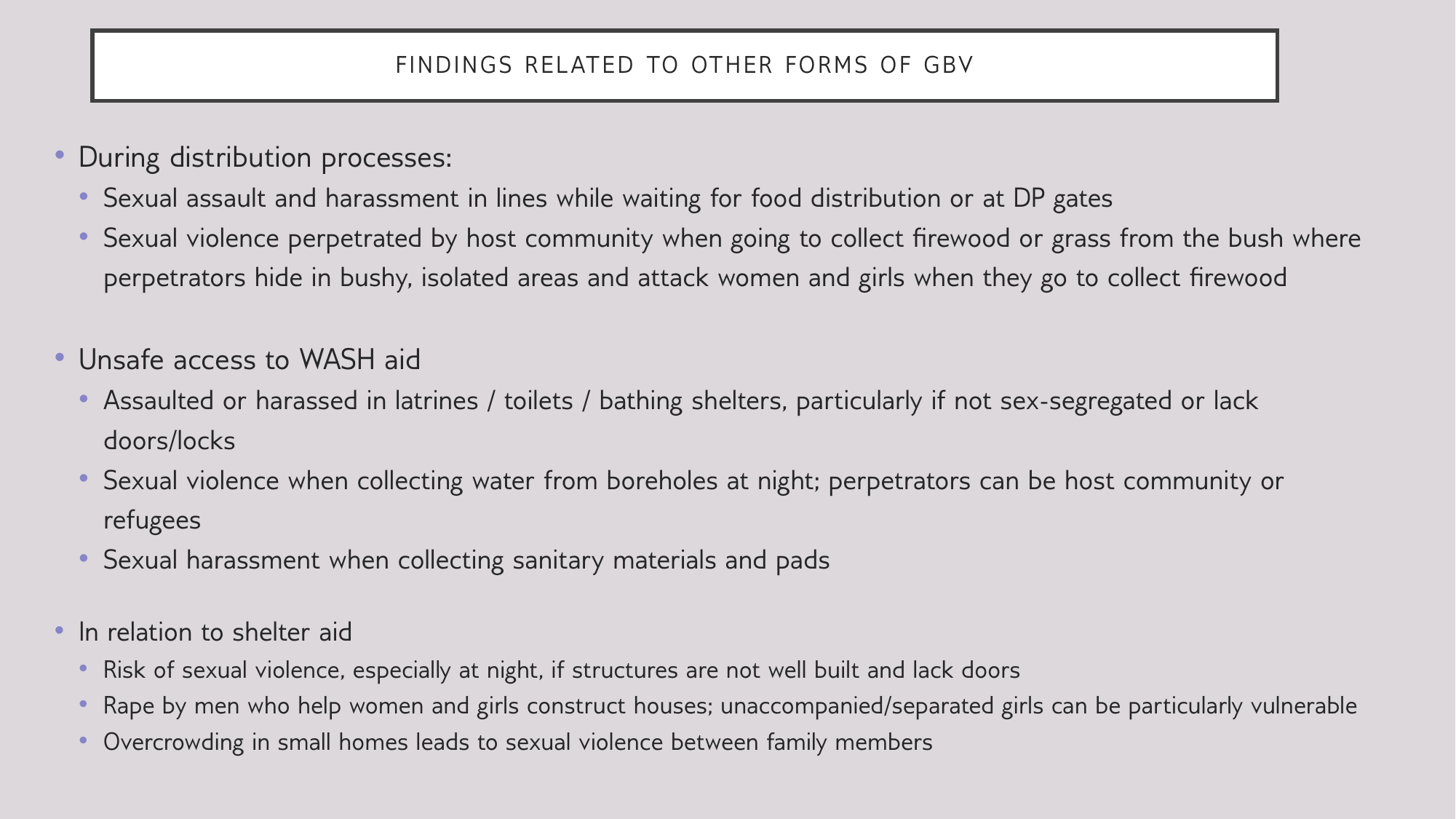

# FINDINGS related to other forms of gbv
During distribution processes:
Sexual assault and harassment in lines while waiting for food distribution or at DP gates
Sexual violence perpetrated by host community when going to collect firewood or grass from the bush where perpetrators hide in bushy, isolated areas and attack women and girls when they go to collect firewood

Unsafe access to WASH aid
Assaulted or harassed in latrines / toilets / bathing shelters, particularly if not sex-segregated or lack doors/locks
Sexual violence when collecting water from boreholes at night; perpetrators can be host community or refugees
Sexual harassment when collecting sanitary materials and pads

In relation to shelter aid
Risk of sexual violence, especially at night, if structures are not well built and lack doors
Rape by men who help women and girls construct houses; unaccompanied/separated girls can be particularly vulnerable
Overcrowding in small homes leads to sexual violence between family members